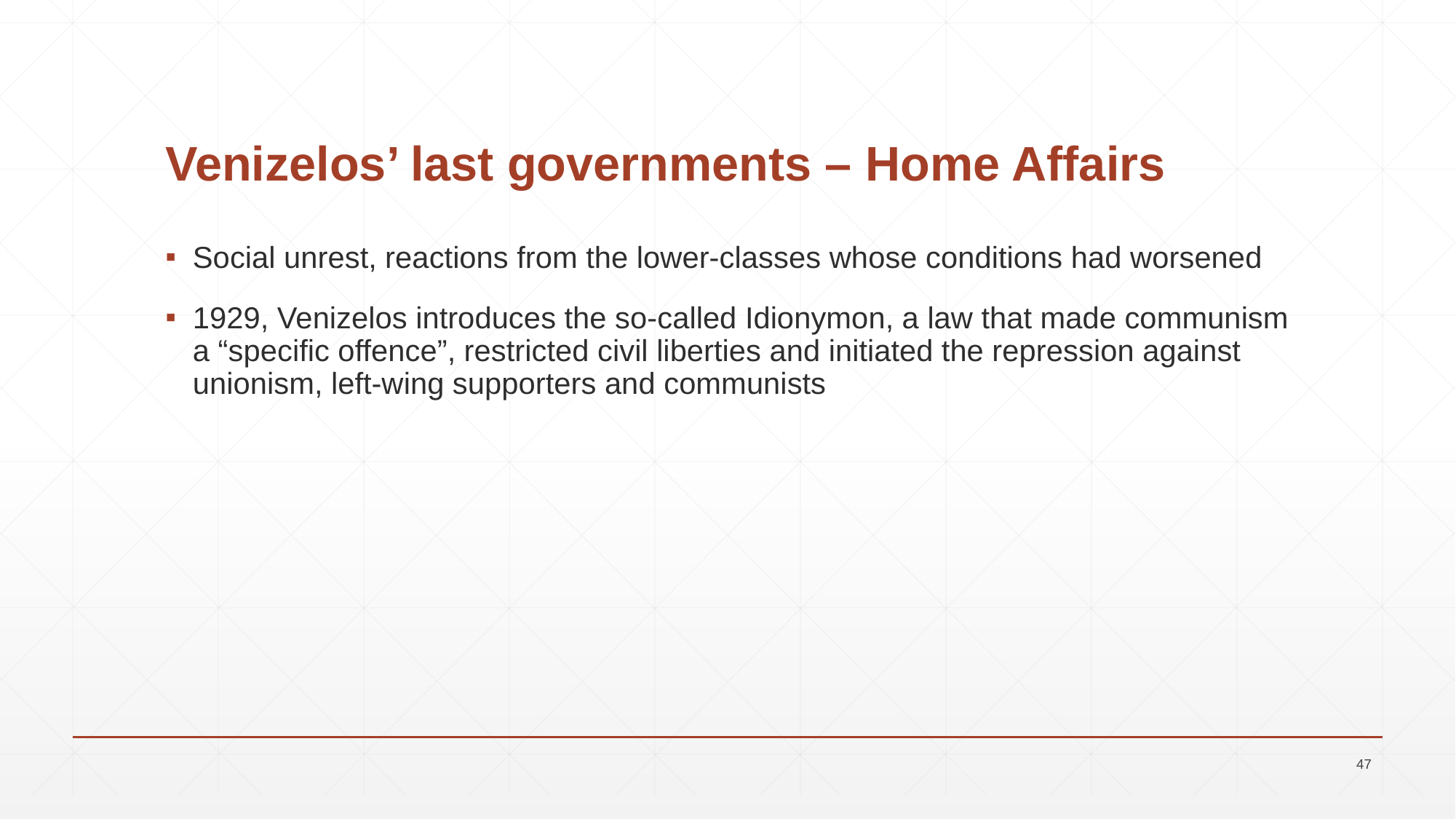

# Venizelos’ last governments – Home Affairs
Social unrest, reactions from the lower-classes whose conditions had worsened
1929, Venizelos introduces the so-called Idionymon, a law that made communism a “specific offence”, restricted civil liberties and initiated the repression against unionism, left-wing supporters and communists
47